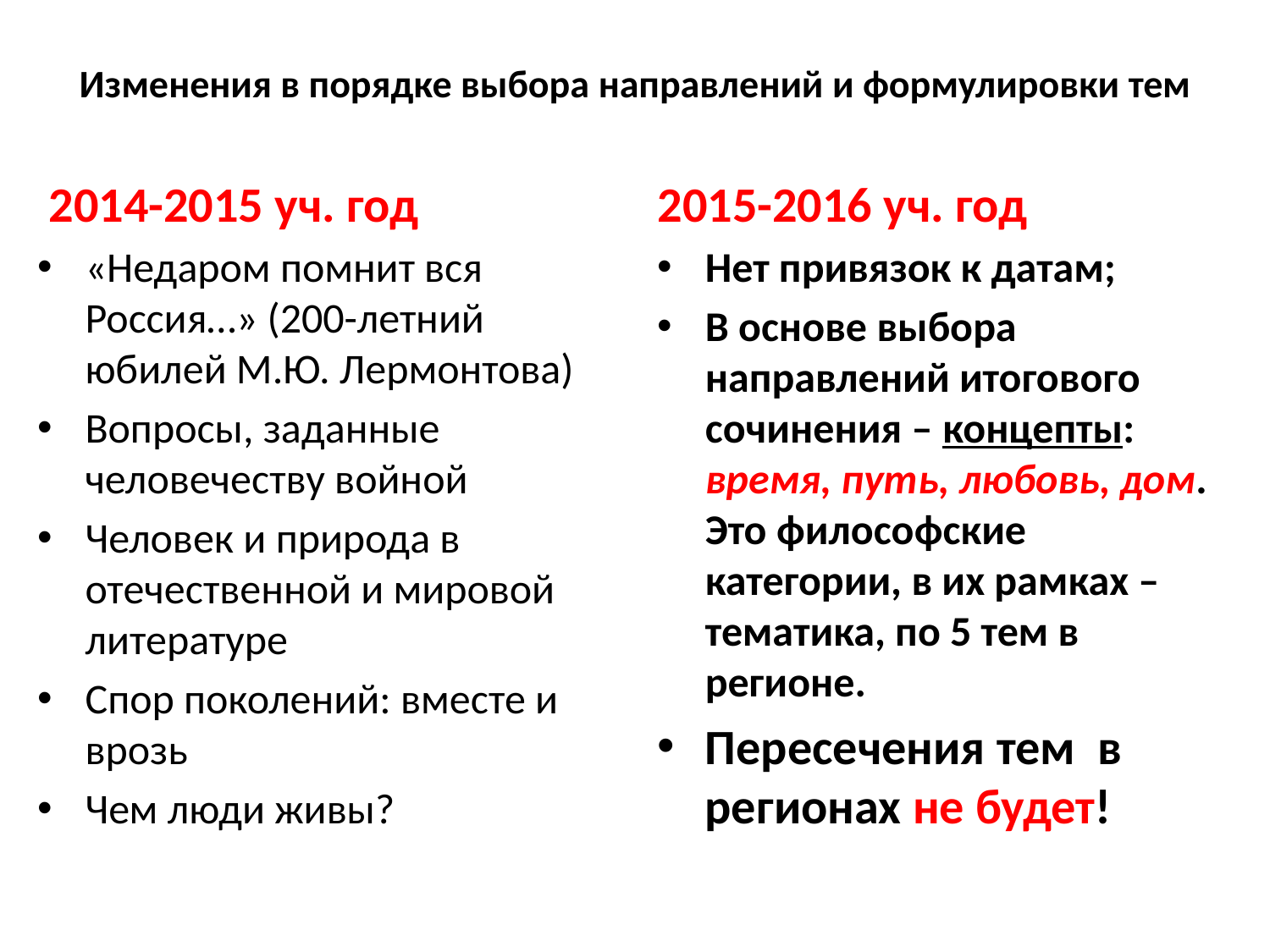

# Изменения в порядке выбора направлений и формулировки тем
 2014-2015 уч. год
«Недаром помнит вся Россия…» (200-летний юбилей М.Ю. Лермонтова)
Вопросы, заданные человечеству войной
Человек и природа в отечественной и мировой литературе
Спор поколений: вместе и врозь
Чем люди живы?

2015-2016 уч. год
Нет привязок к датам;
В основе выбора направлений итогового сочинения – концепты: время, путь, любовь, дом. Это философские категории, в их рамках – тематика, по 5 тем в регионе.
Пересечения тем  в регионах не будет!